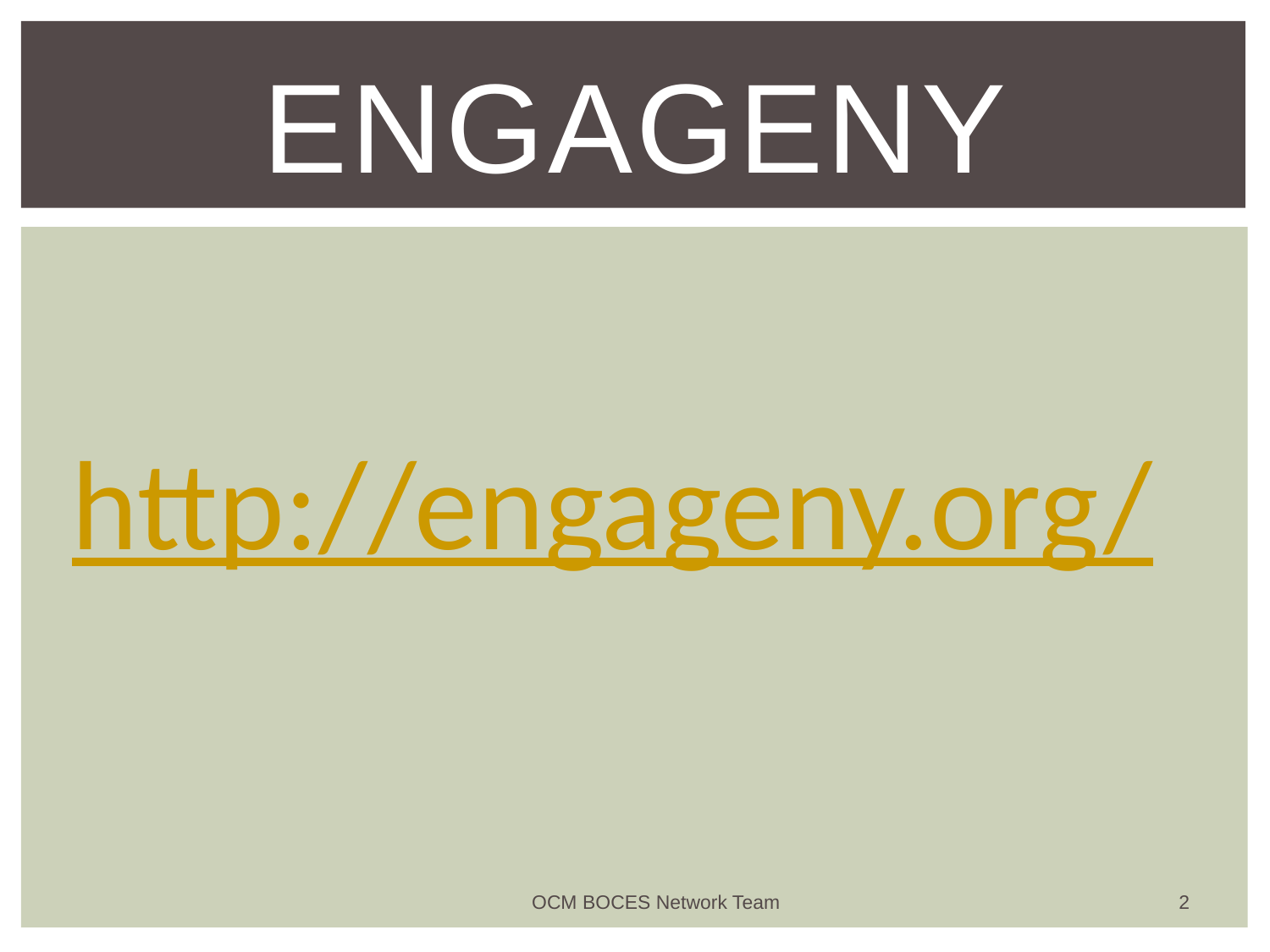

# EngageNY

http://engageny.org/

2
OCM BOCES Network Team